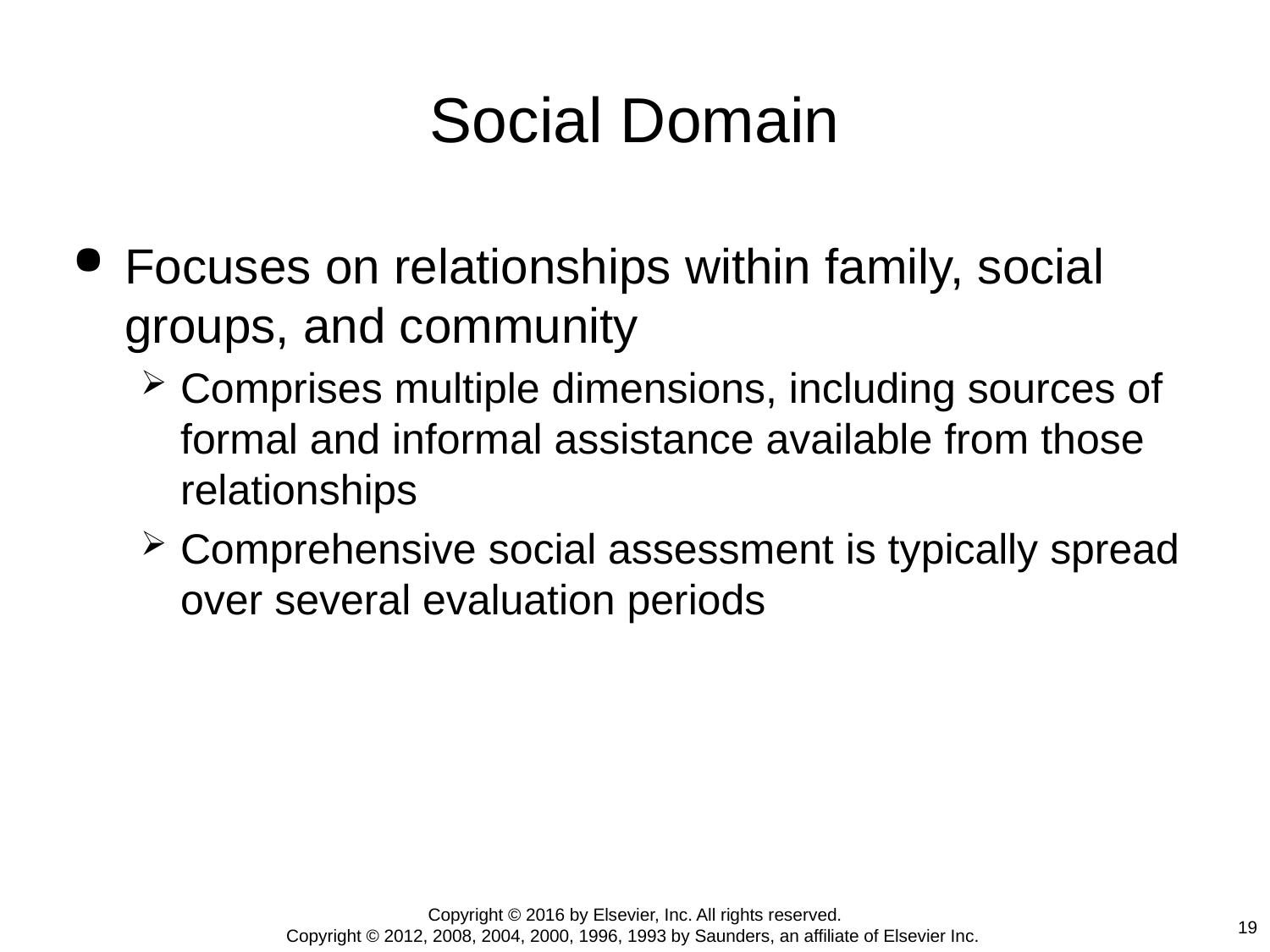

# Social Domain
Focuses on relationships within family, social groups, and community
Comprises multiple dimensions, including sources of formal and informal assistance available from those relationships
Comprehensive social assessment is typically spread over several evaluation periods

Copyright © 2016 by Elsevier, Inc. All rights reserved.
Copyright © 2012, 2008, 2004, 2000, 1996, 1993 by Saunders, an affiliate of Elsevier Inc.
19